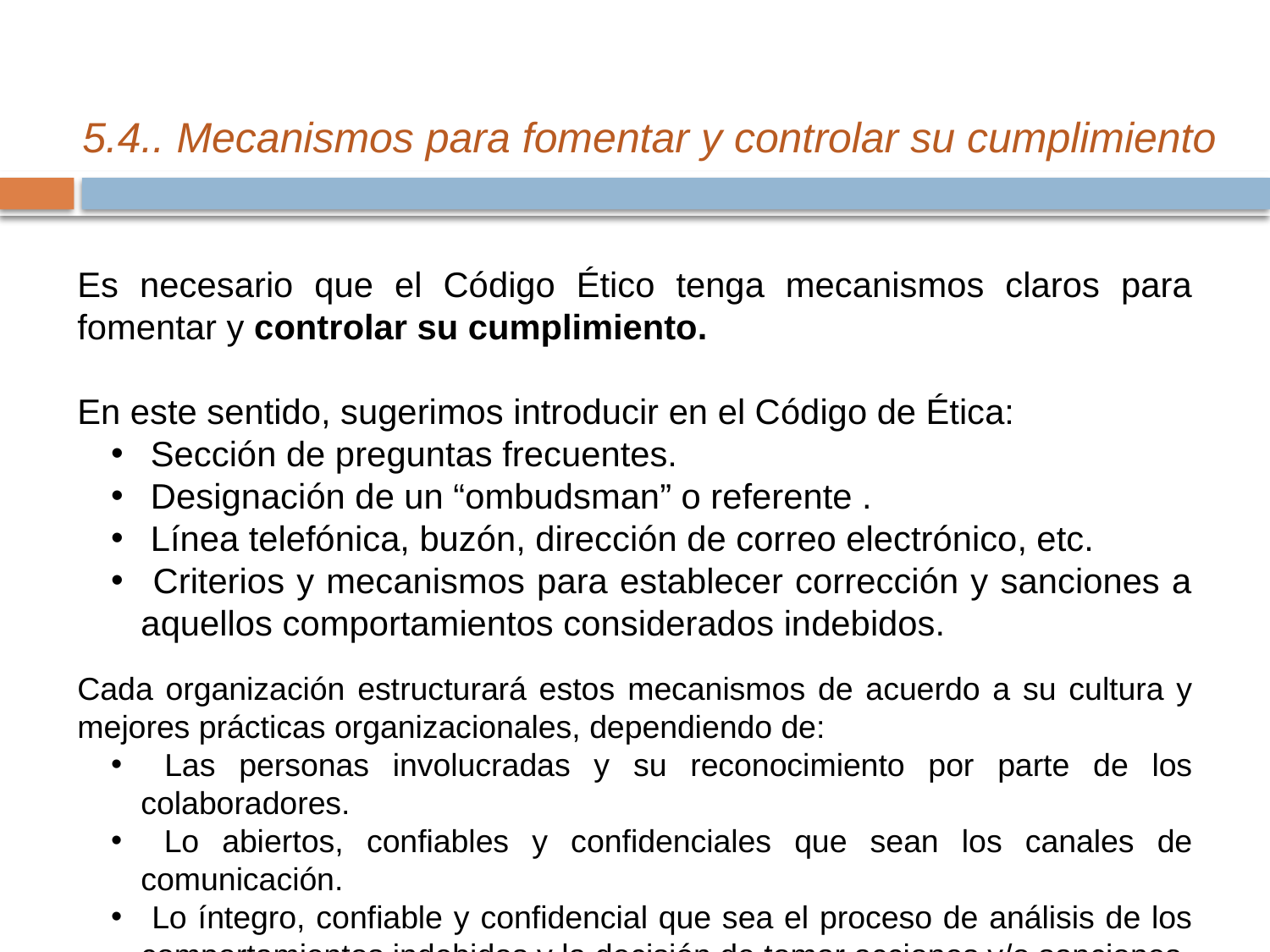

# 5.4.. Mecanismos para fomentar y controlar su cumplimiento
Es necesario que el Código Ético tenga mecanismos claros para fomentar y controlar su cumplimiento.

En este sentido, sugerimos introducir en el Código de Ética:
 Sección de preguntas frecuentes.
 Designación de un “ombudsman” o referente .
 Línea telefónica, buzón, dirección de correo electrónico, etc.
 Criterios y mecanismos para establecer corrección y sanciones a aquellos comportamientos considerados indebidos.

Cada organización estructurará estos mecanismos de acuerdo a su cultura y mejores prácticas organizacionales, dependiendo de:
 Las personas involucradas y su reconocimiento por parte de los colaboradores.
 Lo abiertos, confiables y confidenciales que sean los canales de comunicación.
 Lo íntegro, confiable y confidencial que sea el proceso de análisis de los comportamientos indebidos y la decisión de tomar acciones y/o sanciones.